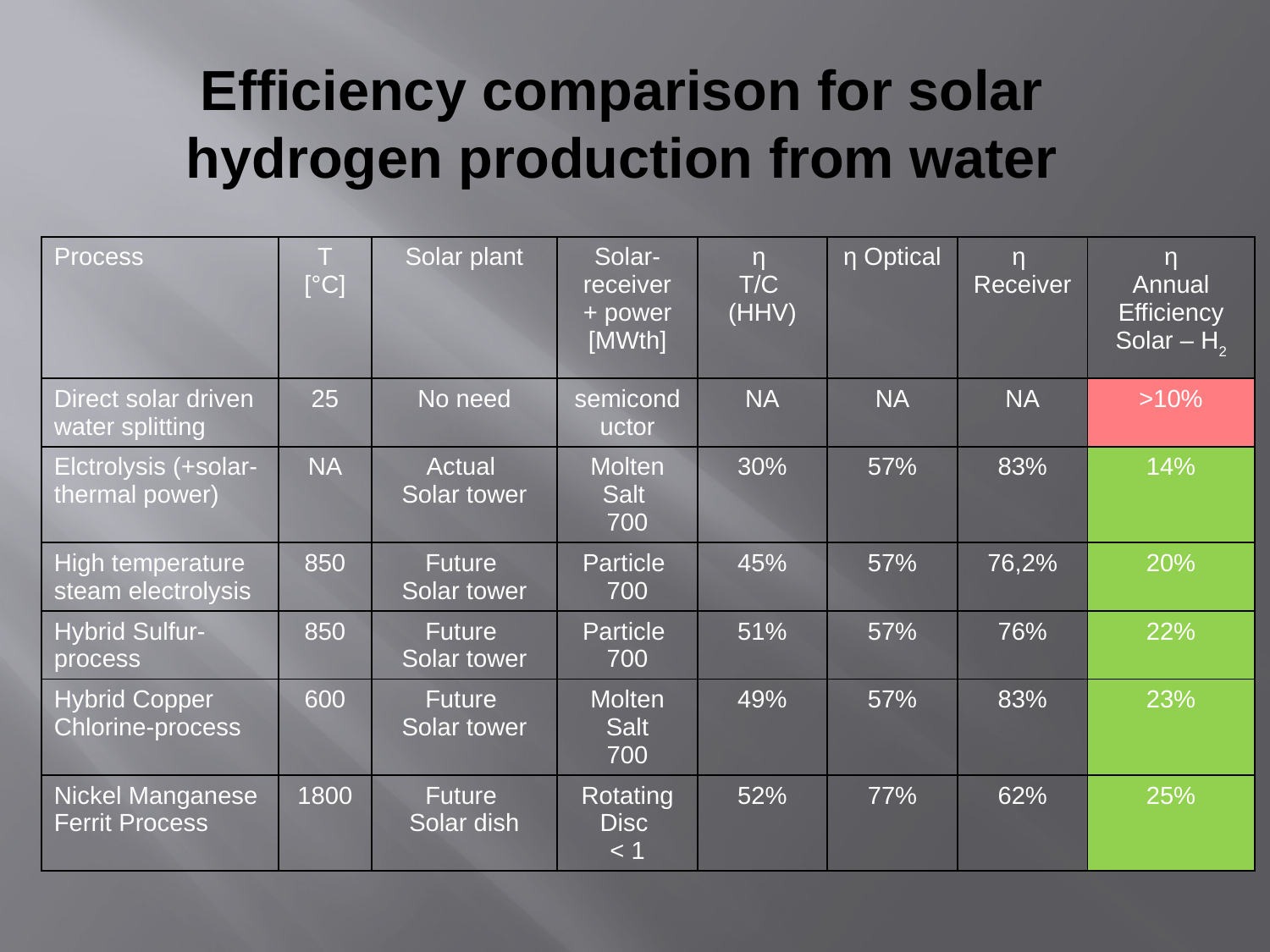

# Efficiency comparison for solar hydrogen production from water
| Process | T [°C] | Solar plant | Solar-receiver + power [MWth] | η T/C (HHV) | η Optical | η Receiver | η Annual Efficiency Solar – H2 |
| --- | --- | --- | --- | --- | --- | --- | --- |
| Direct solar driven water splitting | 25 | No need | semiconductor | NA | NA | NA | >10% |
| Elctrolysis (+solar-thermal power) | NA | Actual Solar tower | Molten Salt 700 | 30% | 57% | 83% | 14% |
| High temperature steam electrolysis | 850 | Future Solar tower | Particle 700 | 45% | 57% | 76,2% | 20% |
| Hybrid Sulfur-process | 850 | Future Solar tower | Particle 700 | 51% | 57% | 76% | 22% |
| Hybrid Copper Chlorine-process | 600 | Future Solar tower | Molten Salt 700 | 49% | 57% | 83% | 23% |
| Nickel Manganese Ferrit Process | 1800 | Future Solar dish | Rotating Disc < 1 | 52% | 77% | 62% | 25% |